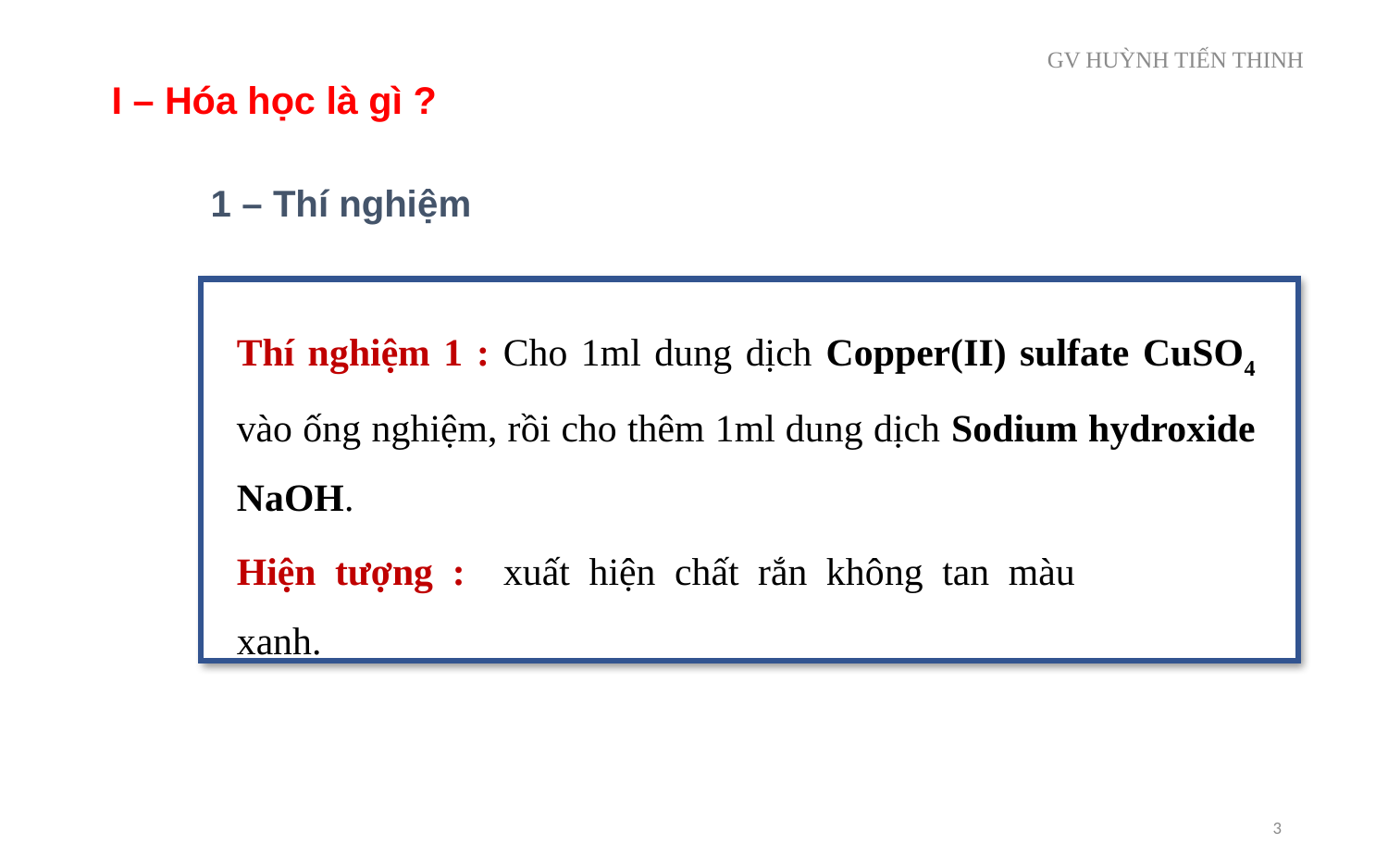

GV HUỲNH TIẾN THINH
I – Hóa học là gì ?
1 – Thí nghiệm

Thí nghiệm 1 : Cho 1ml dung dịch Copper(II) sulfate CuSO4 vào ống nghiệm, rồi cho thêm 1ml dung dịch Sodium hydroxide NaOH.
Hiện tượng :  xuất hiện chất rắn không tan màu xanh.
3